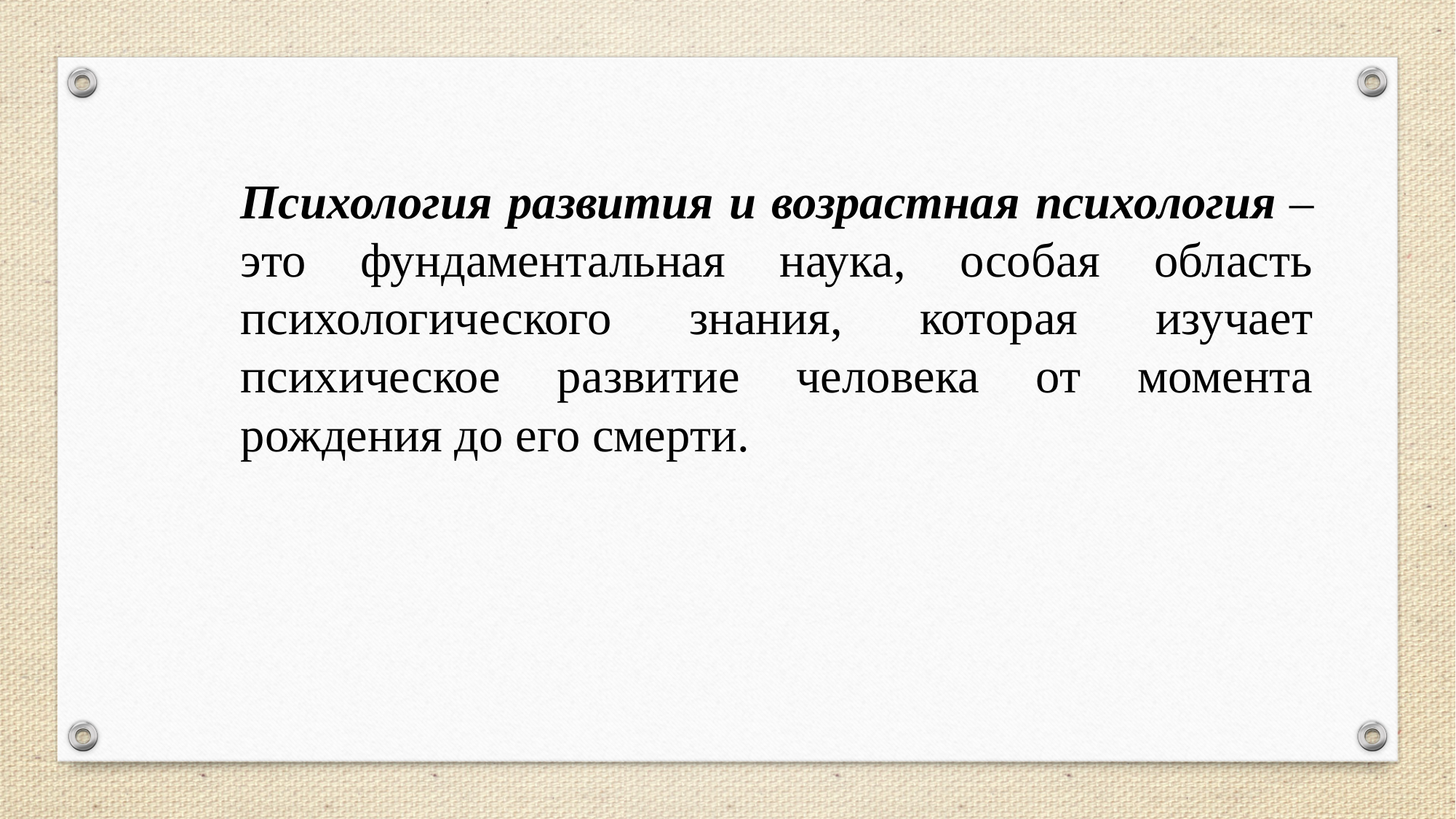

Психология развития и возрастная психология – это фундаментальная наука, особая область психологического знания, которая изучает психическое развитие человека от момента рождения до его смерти.